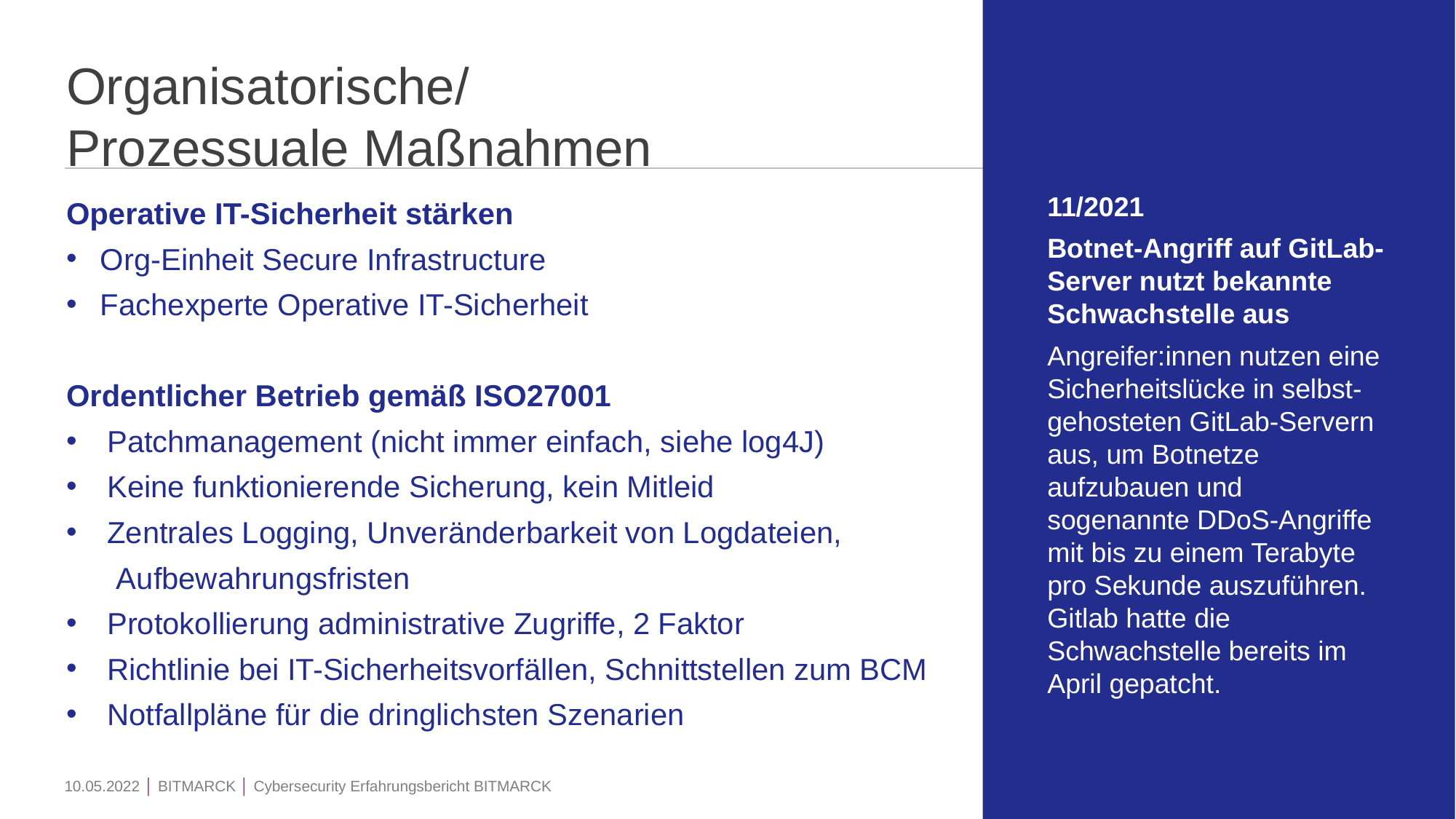

11/2021
Botnet-Angriff auf GitLab-Server nutzt bekannte Schwachstelle aus
Angreifer:innen nutzen eine Sicherheitslücke in selbst-gehosteten GitLab-Servern aus, um Botnetze aufzubauen und sogenannte DDoS-Angriffe mit bis zu einem Terabyte pro Sekunde auszuführen. Gitlab hatte die Schwachstelle bereits im April gepatcht.

# Organisatorische/ Prozessuale Maßnahmen
Operative IT-Sicherheit stärken
Org-Einheit Secure Infrastructure
Fachexperte Operative IT-Sicherheit

Ordentlicher Betrieb gemäß ISO27001
Patchmanagement (nicht immer einfach, siehe log4J)
Keine funktionierende Sicherung, kein Mitleid
Zentrales Logging, Unveränderbarkeit von Logdateien,
      Aufbewahrungsfristen
Protokollierung administrative Zugriffe, 2 Faktor
Richtlinie bei IT-Sicherheitsvorfällen, Schnittstellen zum BCM
Notfallpläne für die dringlichsten Szenarien